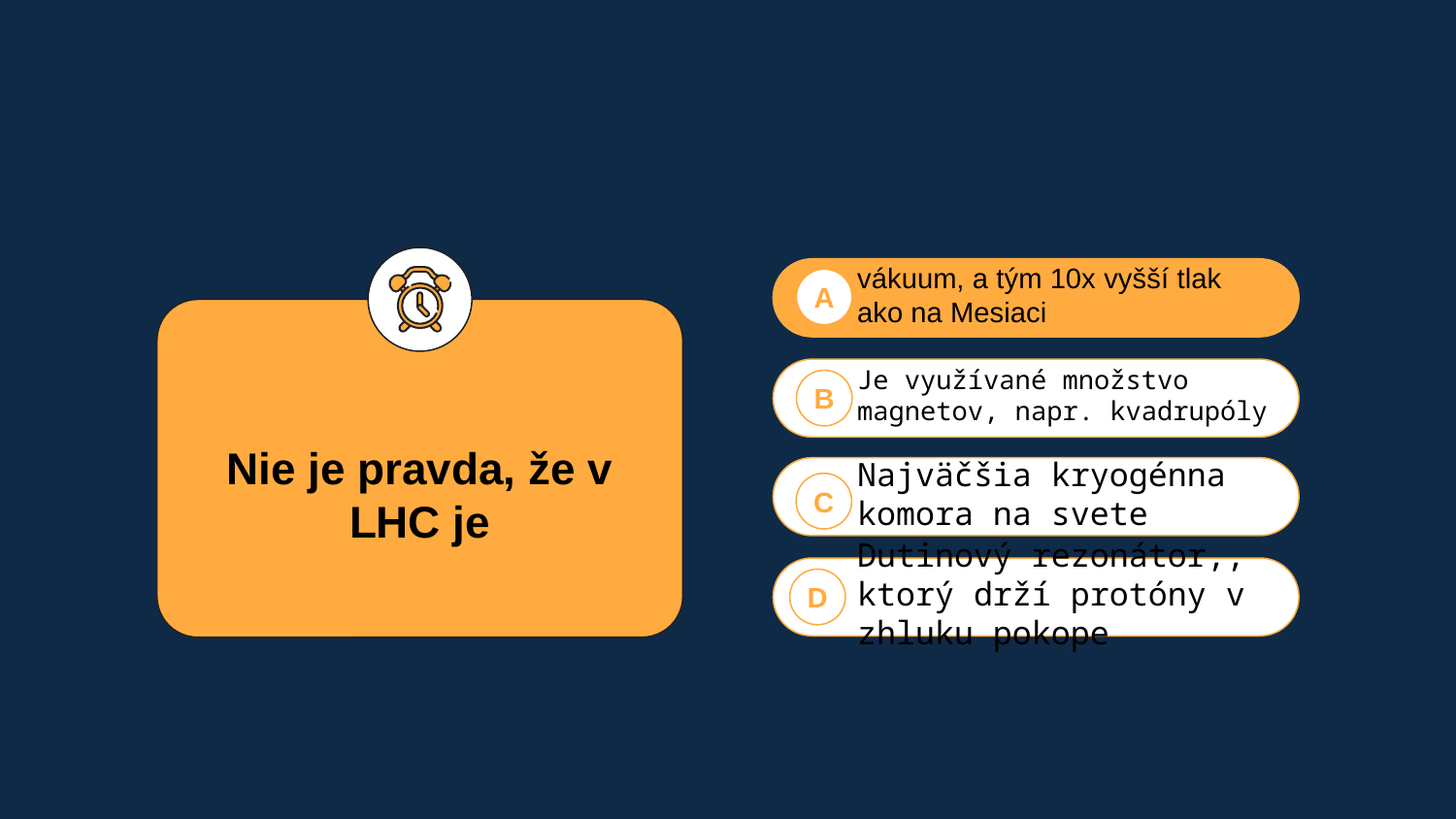

vákuum, a tým 10x vyšší tlak ako na Mesiaci

A
Nie je pravda, že v LHC je
Je využívané množstvo magnetov, napr. kvadrupóly
B
Najväčšia kryogénna komora na svete
C
Dutinový rezonátor,, ktorý drží protóny v zhluku pokope
D